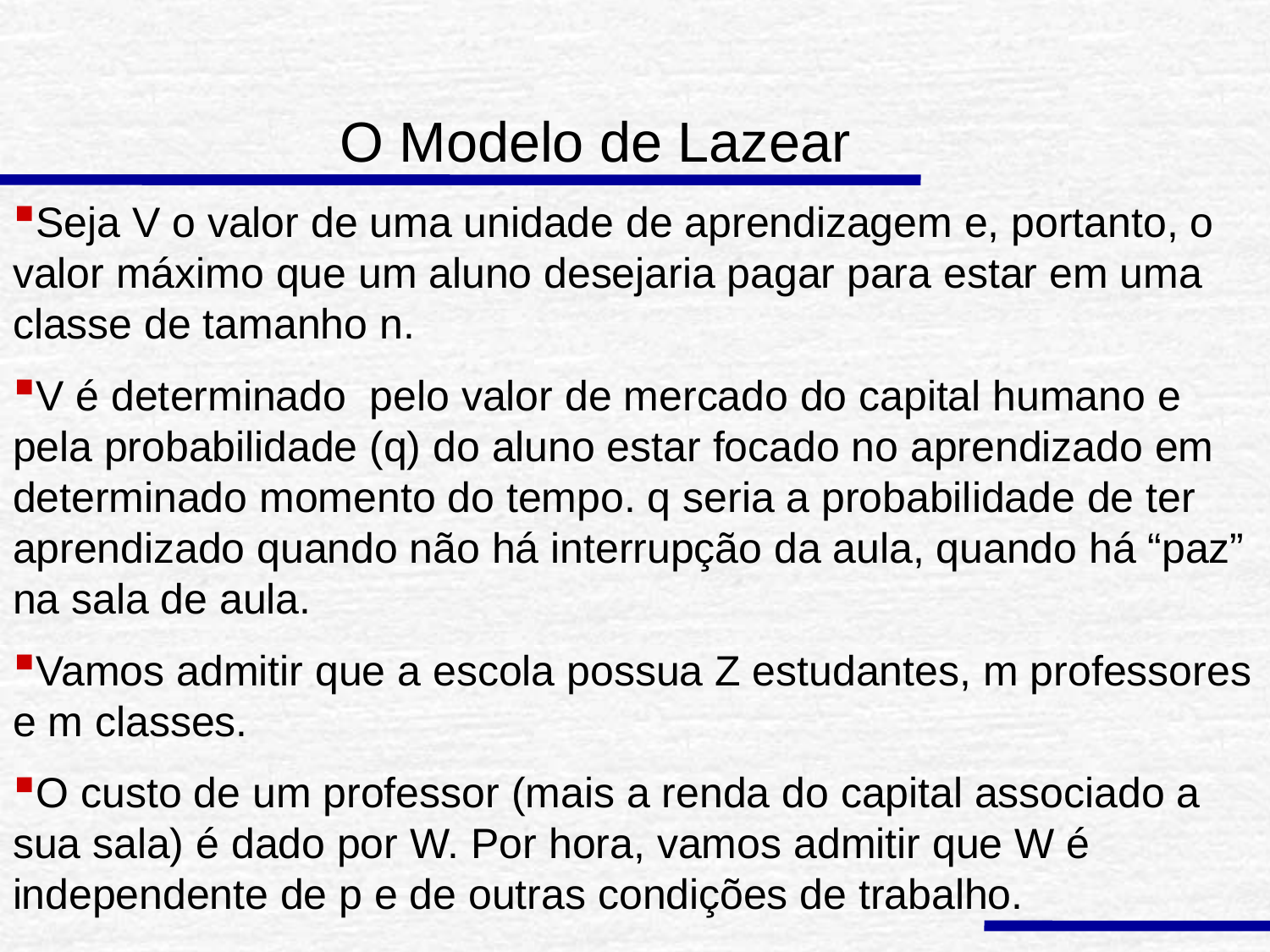

# O Modelo de Lazear
Seja V o valor de uma unidade de aprendizagem e, portanto, o valor máximo que um aluno desejaria pagar para estar em uma classe de tamanho n.
V é determinado  pelo valor de mercado do capital humano e pela probabilidade (q) do aluno estar focado no aprendizado em determinado momento do tempo. q seria a probabilidade de ter aprendizado quando não há interrupção da aula, quando há “paz” na sala de aula.
Vamos admitir que a escola possua Z estudantes, m professores e m classes.
O custo de um professor (mais a renda do capital associado a sua sala) é dado por W. Por hora, vamos admitir que W é independente de p e de outras condições de trabalho.